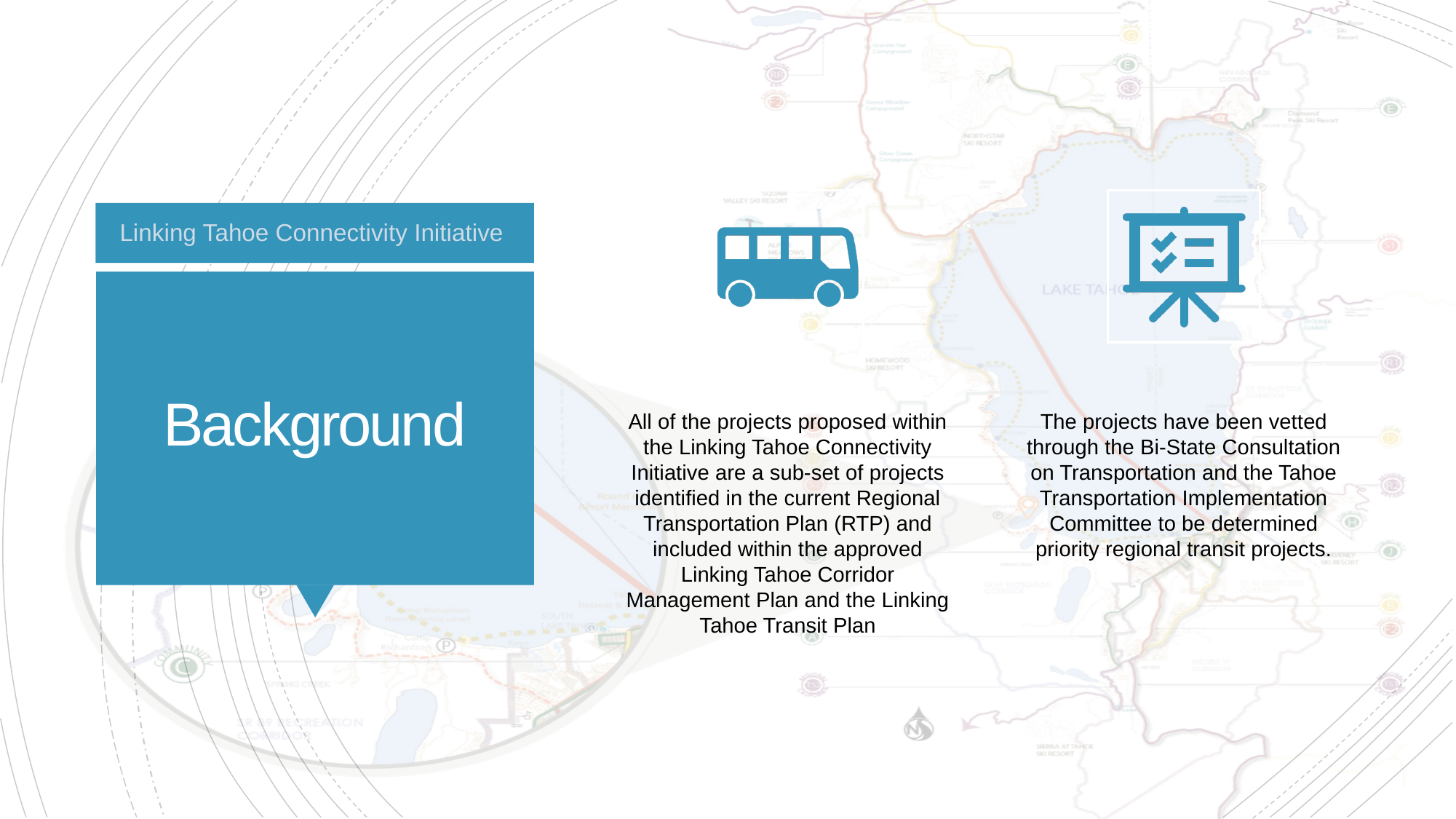

All of the projects proposed within the Linking Tahoe Connectivity Initiative are a sub-set of projects identified in the current Regional Transportation Plan (RTP) and included within the approved Linking Tahoe Corridor Management Plan and the Linking Tahoe Transit Plan
The projects have been vetted through the Bi-State Consultation on Transportation and the Tahoe Transportation Implementation Committee to be determined priority regional transit projects.
Linking Tahoe Connectivity Initiative
# Background